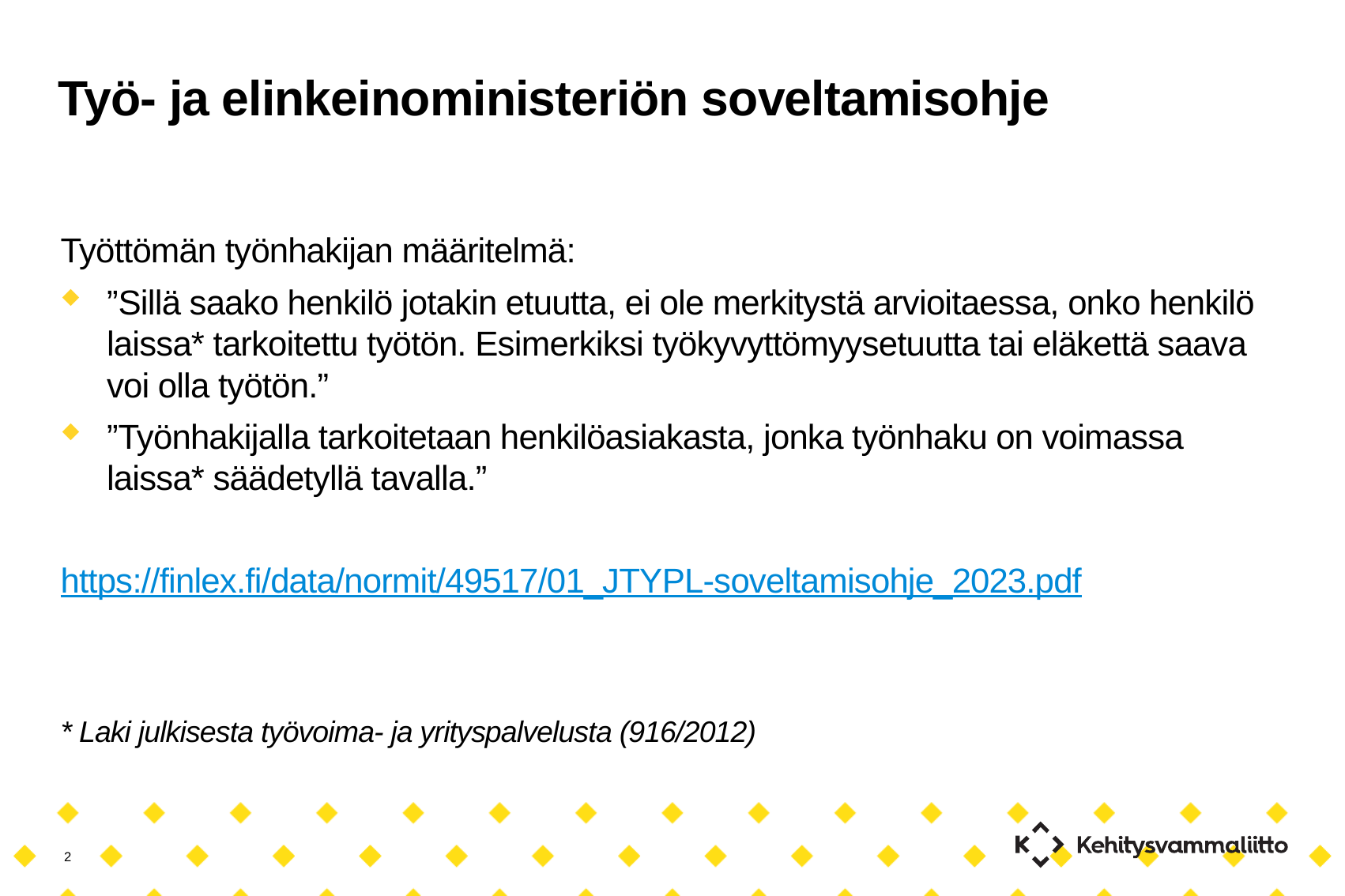

# Työ- ja elinkeinoministeriön soveltamisohje
Työttömän työnhakijan määritelmä:
”Sillä saako henkilö jotakin etuutta, ei ole merkitystä arvioitaessa, onko henkilö laissa* tarkoitettu työtön. Esimerkiksi työkyvyttömyysetuutta tai eläkettä saava voi olla työtön.”
”Työnhakijalla tarkoitetaan henkilöasiakasta, jonka työnhaku on voimassa laissa* säädetyllä tavalla.”

https://finlex.fi/data/normit/49517/01_JTYPL-soveltamisohje_2023.pdf

* Laki julkisesta työvoima- ja yrityspalvelusta (916/2012)
2